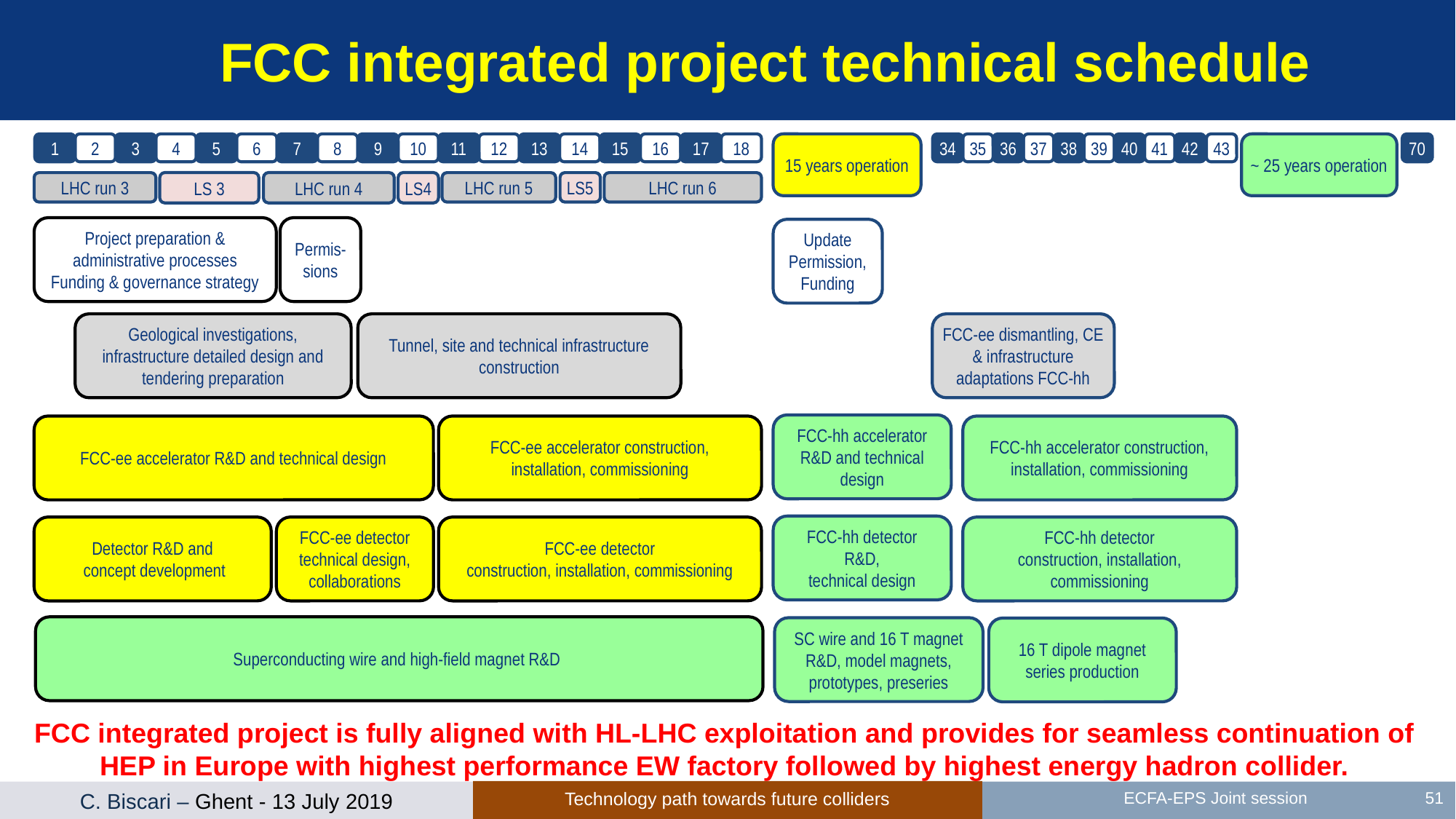

FCC integrated project technical schedule
15 years operation
1
2
3
4
5
6
7
8
9
10
11
12
13
14
15
16
17
18
34
35
36
37
38
39
40
41
42
43
~ 25 years operation
70
LS5
LHC run 3
LHC run 4
LS4
LHC run 5
LHC run 6
LS 3
Project preparation &
administrative processes
Funding & governance strategy
Permis-sions
Update
Permission,
Funding
Geological investigations, infrastructure detailed design and tendering preparation
Tunnel, site and technical infrastructure construction
FCC-ee dismantling, CE & infrastructure adaptations FCC-hh
FCC-hh accelerator R&D and technical design
FCC-ee accelerator R&D and technical design
FCC-ee accelerator construction, installation, commissioning
FCC-hh accelerator construction, installation, commissioning
FCC-hh detector R&D,
technical design
Detector R&D and
 concept development
FCC-ee detector technical design,
collaborations
FCC-ee detector
construction, installation, commissioning
FCC-hh detector
construction, installation, commissioning
Superconducting wire and high-field magnet R&D
SC wire and 16 T magnet R&D, model magnets, prototypes, preseries
16 T dipole magnet
series production
FCC integrated project is fully aligned with HL-LHC exploitation and provides for seamless continuation of HEP in Europe with highest performance EW factory followed by highest energy hadron collider.